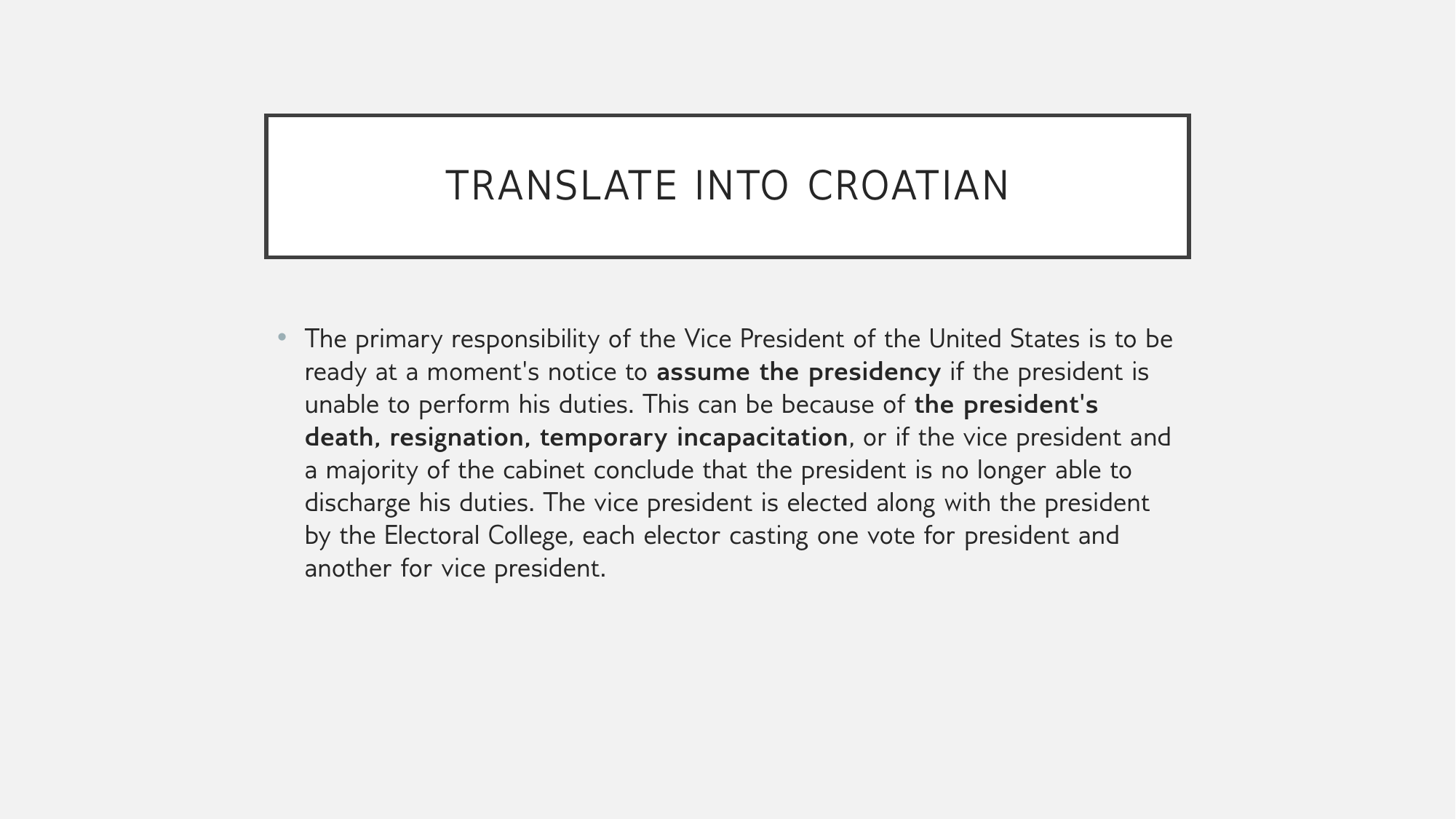

# Translate into croatian
The primary responsibility of the Vice President of the United States is to be ready at a moment's notice to assume the presidency if the president is unable to perform his duties. This can be because of the president's death, resignation, temporary incapacitation, or if the vice president and a majority of the cabinet conclude that the president is no longer able to discharge his duties. The vice president is elected along with the president by the Electoral College, each elector casting one vote for president and another for vice president.